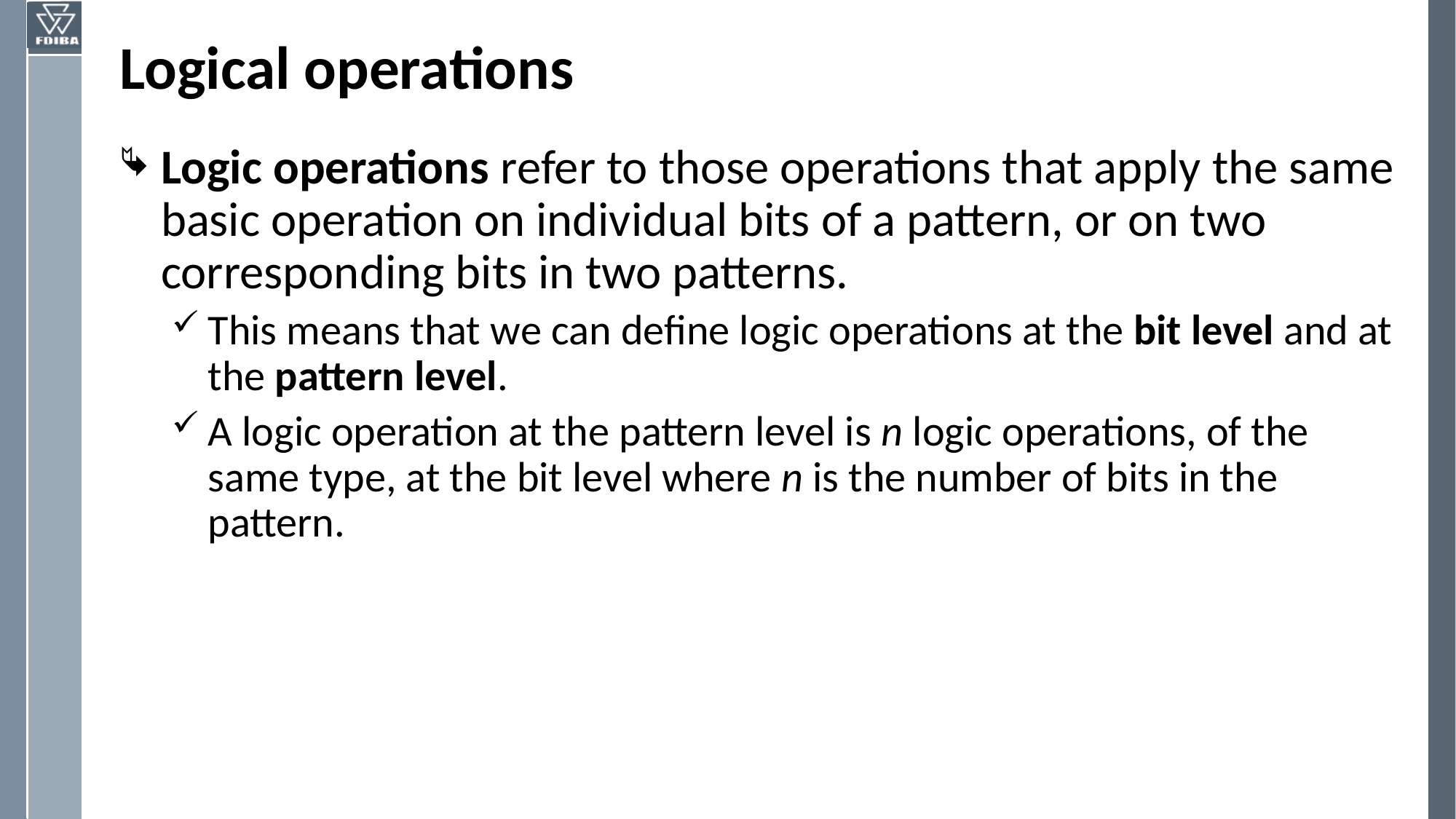

# Logical operations
Logic operations refer to those operations that apply the same basic operation on individual bits of a pattern, or on two corresponding bits in two patterns.
This means that we can define logic operations at the bit level and at the pattern level.
A logic operation at the pattern level is n logic operations, of the same type, at the bit level where n is the number of bits in the pattern.